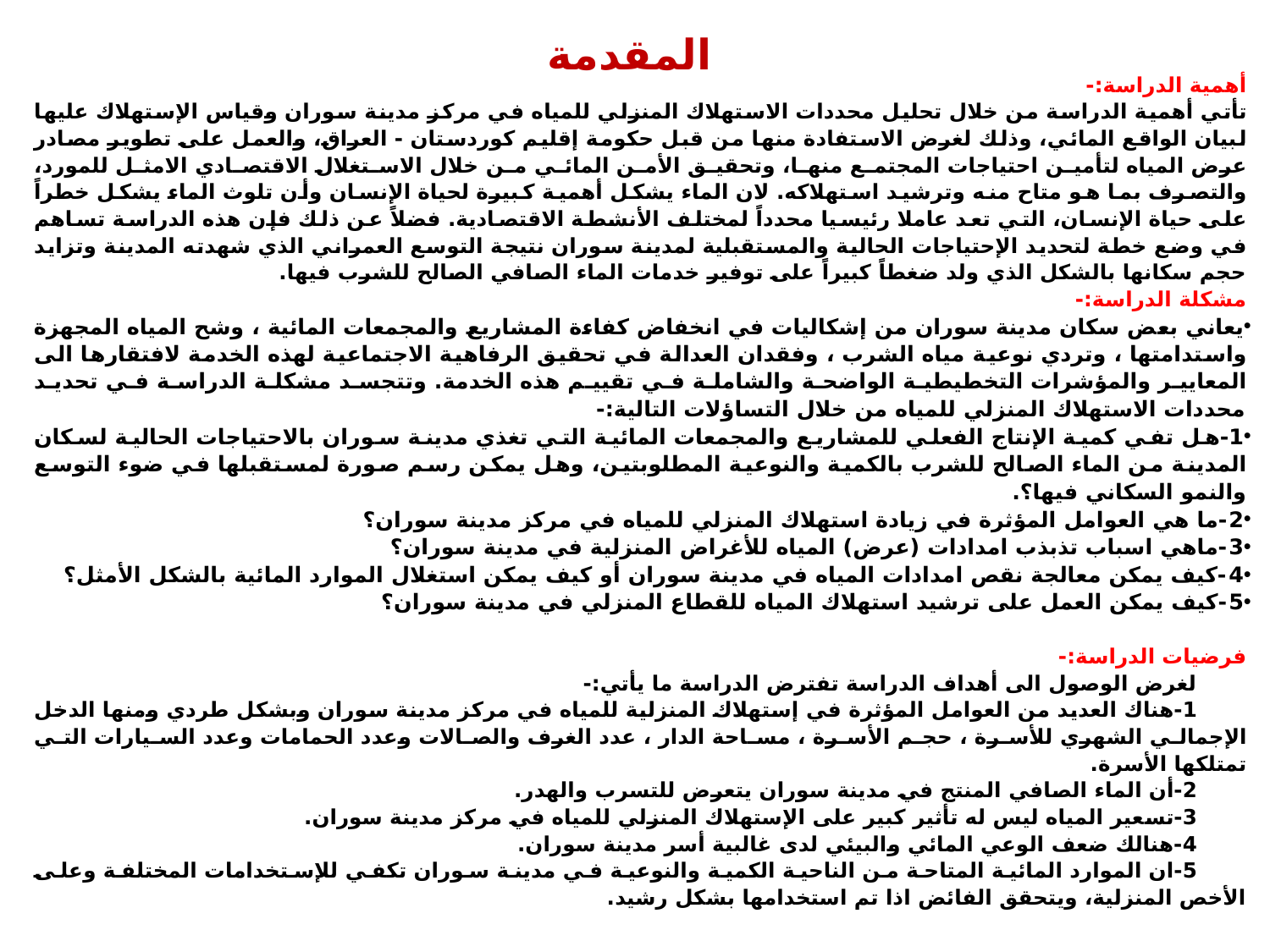

# المقدمة
أهمية الدراسة:-
تأتي أهمية الدراسة من خلال تحليل محددات الاستهلاك المنزلي للمياه في مركز مدينة سوران وقياس الإستهلاك عليها لبيان الواقع المائي، وذلك لغرض الاستفادة منها من قبل حكومة إقليم كوردستان - العراق، والعمل على تطوير مصادر عرض المياه لتأمين احتياجات المجتمع منها، وتحقيق الأمن المائي من خلال الاستغلال الاقتصادي الامثل للمورد، والتصرف بما هو متاح منه وترشيد استهلاكه. لان الماء يشكل أهمية كبيرة لحياة الإنسان وأن تلوث الماء يشكل خطراً على حياة الإنسان، التي تعد عاملا رئيسيا محدداً لمختلف الأنشطة الاقتصادية. فضلاً عن ذلك فإن هذه الدراسة تساهم في وضع خطة لتحديد الإحتياجات الحالية والمستقبلية لمدينة سوران نتيجة التوسع العمراني الذي شهدته المدينة وتزايد حجم سكانها بالشكل الذي ولد ضغطاً كبيراً على توفير خدمات الماء الصافي الصالح للشرب فيها.
مشكلة الدراسة:-
يعاني بعض سكان مدينة سوران من إشكاليات في انخفاض كفاءة المشاريع والمجمعات المائية ، وشح المياه المجهزة واستدامتها ، وتردي نوعية مياه الشرب ، وفقدان العدالة في تحقيق الرفاهية الاجتماعية لهذه الخدمة لافتقارها الى المعايير والمؤشرات التخطيطية الواضحة والشاملة في تقييم هذه الخدمة. وتتجسد مشكلة الدراسة في تحديد محددات الاستهلاك المنزلي للمياه من خلال التساؤلات التالية:-
1-هل تفي كمية الإنتاج الفعلي للمشاريع والمجمعات المائية التي تغذي مدينة سوران بالاحتياجات الحالية لسكان المدينة من الماء الصالح للشرب بالكمية والنوعية المطلوبتين، وهل يمكن رسم صورة لمستقبلها في ضوء التوسع والنمو السكاني فيها؟.
2-ما هي العوامل المؤثرة في زيادة استهلاك المنزلي للمياه في مركز مدينة سوران؟
3-ماهي اسباب تذبذب امدادات (عرض) المياه للأغراض المنزلية في مدينة سوران؟
4-كيف يمكن معالجة نقص امدادات المياه في مدينة سوران أو كيف يمكن استغلال الموارد المائية بالشكل الأمثل؟
5-كيف يمكن العمل على ترشيد استهلاك المياه للقطاع المنزلي في مدينة سوران؟

فرضيات الدراسة:-
لغرض الوصول الى أهداف الدراسة تفترض الدراسة ما يأتي:-
1-هناك العديد من العوامل المؤثرة في إستهلاك المنزلية للمياه في مركز مدينة سوران وبشكل طردي ومنها الدخل الإجمالي الشهري للأسرة ، حجم الأسرة ، مساحة الدار ، عدد الغرف والصالات وعدد الحمامات وعدد السيارات التي تمتلكها الأسرة.
2-أن الماء الصافي المنتج في مدينة سوران يتعرض للتسرب والهدر.
3-تسعير المياه ليس له تأثير كبير على الإستهلاك المنزلي للمياه في مركز مدينة سوران.
4-هنالك ضعف الوعي المائي والبيئي لدى غالبية أسر مدينة سوران.
5-ان الموارد المائية المتاحة من الناحية الكمية والنوعية في مدينة سوران تكفي للإستخدامات المختلفة وعلى الأخص المنزلية، ويتحقق الفائض اذا تم استخدامها بشكل رشيد.